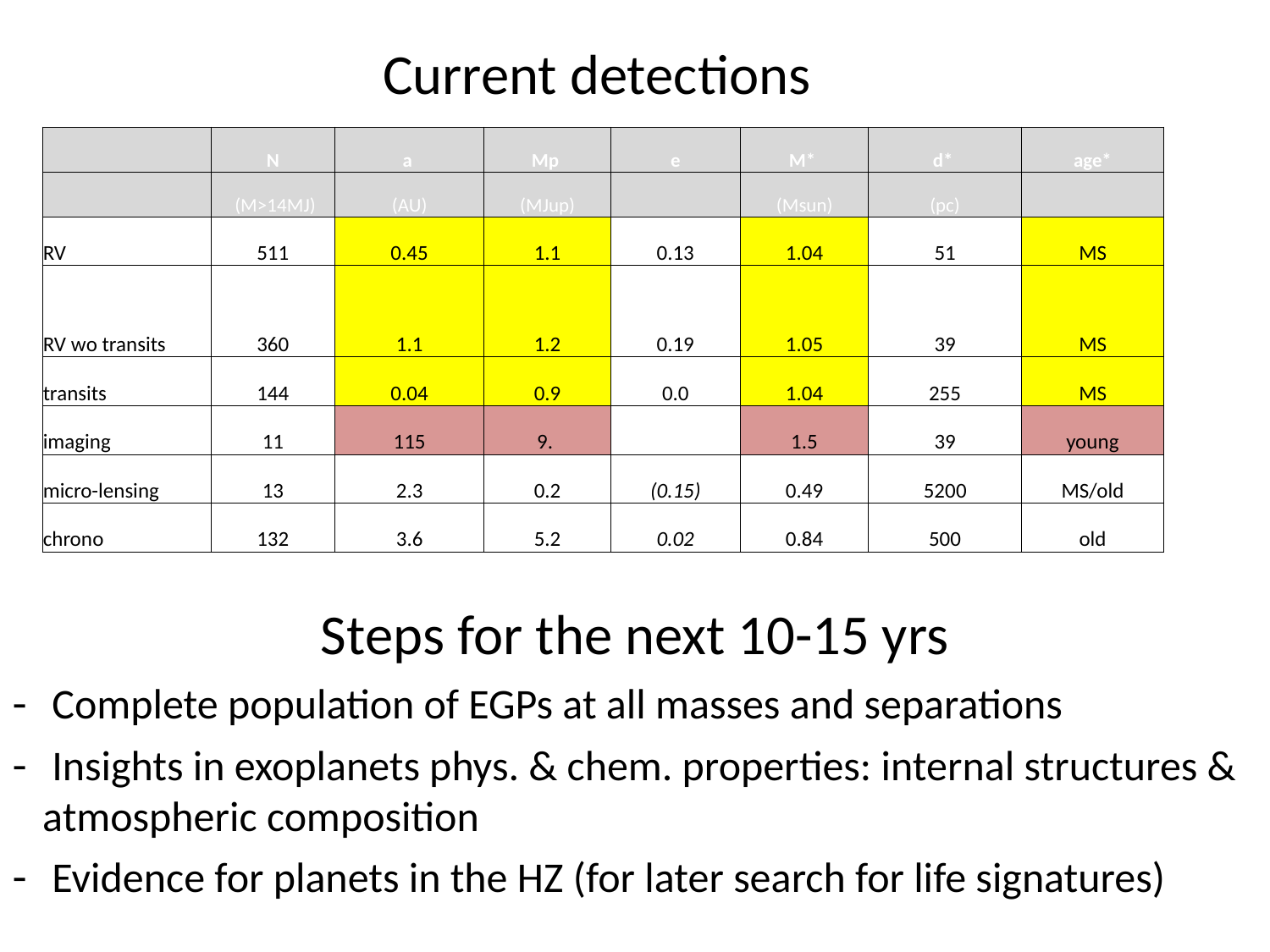

Current detections
| Colonne1 | N | a | Mp | e | M\* | d\* | age\* |
| --- | --- | --- | --- | --- | --- | --- | --- |
|  | (M>14MJ) | (AU) | (MJup) |  | (Msun) | (pc) |  |
| RV | 511 | 0.45 | 1.1 | 0.13 | 1.04 | 51 | MS |
| RV wo transits | 360 | 1.1 | 1.2 | 0.19 | 1.05 | 39 | MS |
| transits | 144 | 0.04 | 0.9 | 0.0 | 1.04 | 255 | MS |
| imaging | 11 | 115 | 9. |  | 1.5 | 39 | young |
| micro-lensing | 13 | 2.3 | 0.2 | (0.15) | 0.49 | 5200 | MS/old |
| chrono | 132 | 3.6 | 5.2 | 0.02 | 0.84 | 500 | old |
Steps for the next 10-15 yrs
 Complete population of EGPs at all masses and separations
 Insights in exoplanets phys. & chem. properties: internal structures & atmospheric composition
 Evidence for planets in the HZ (for later search for life signatures)